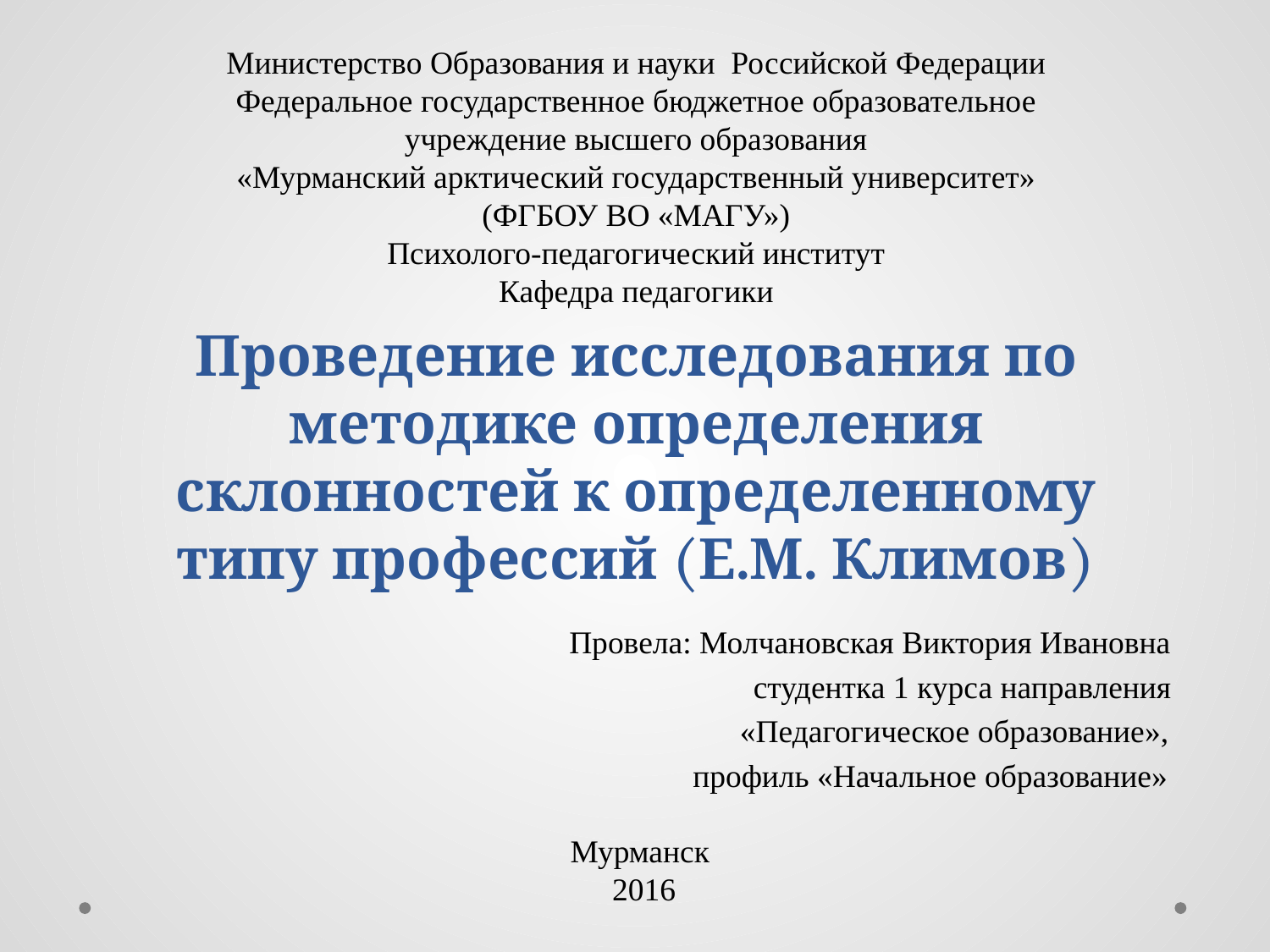

Министерство Образования и науки  Российской Федерации
Федеральное государственное бюджетное образовательное учреждение высшего образования
«Мурманский арктический государственный университет»
(ФГБОУ ВО «МАГУ»)
Психолого-педагогический институт
Кафедра педагогики
# Проведение исследования по методике определения склонностей к определенному типу профессий (Е.М. Климов)
Провела: Молчановская Виктория Ивановна
                        студентка 1 курса направления
                      «Педагогическое образование»,
               профиль «Начальное образование»

Мурманск
 2016